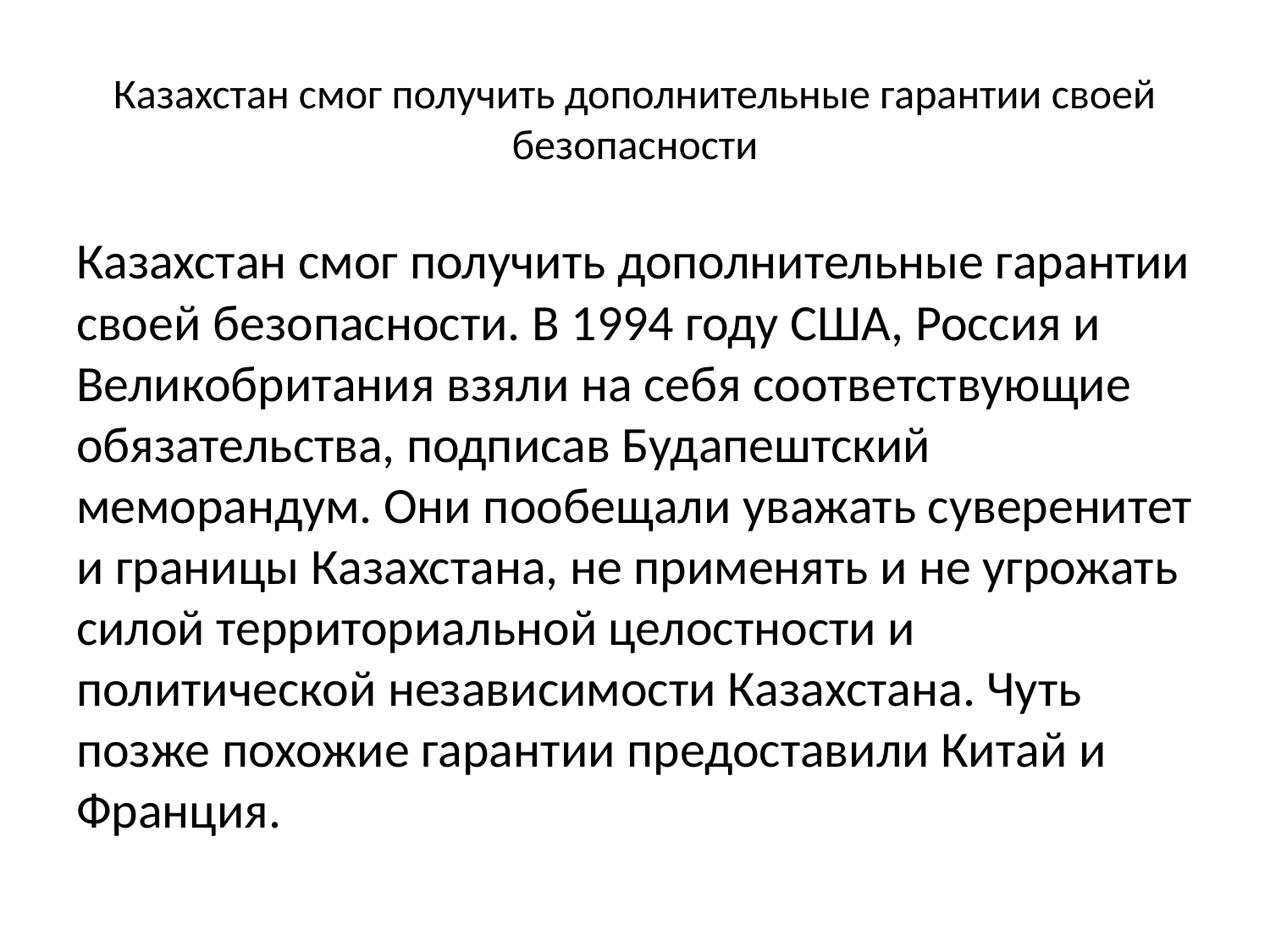

# Казахстан смог получить дополнительные гарантии своей безопасности
Казахстан смог получить дополнительные гарантии своей безопасности. В 1994 году США, Россия и Великобритания взяли на себя соответствующие обязательства, подписав Будапештский меморандум. Они пообещали уважать суверенитет и границы Казахстана, не применять и не угрожать силой территориальной целостности и политической независимости Казахстана. Чуть позже похожие гарантии предоставили Китай и Франция.